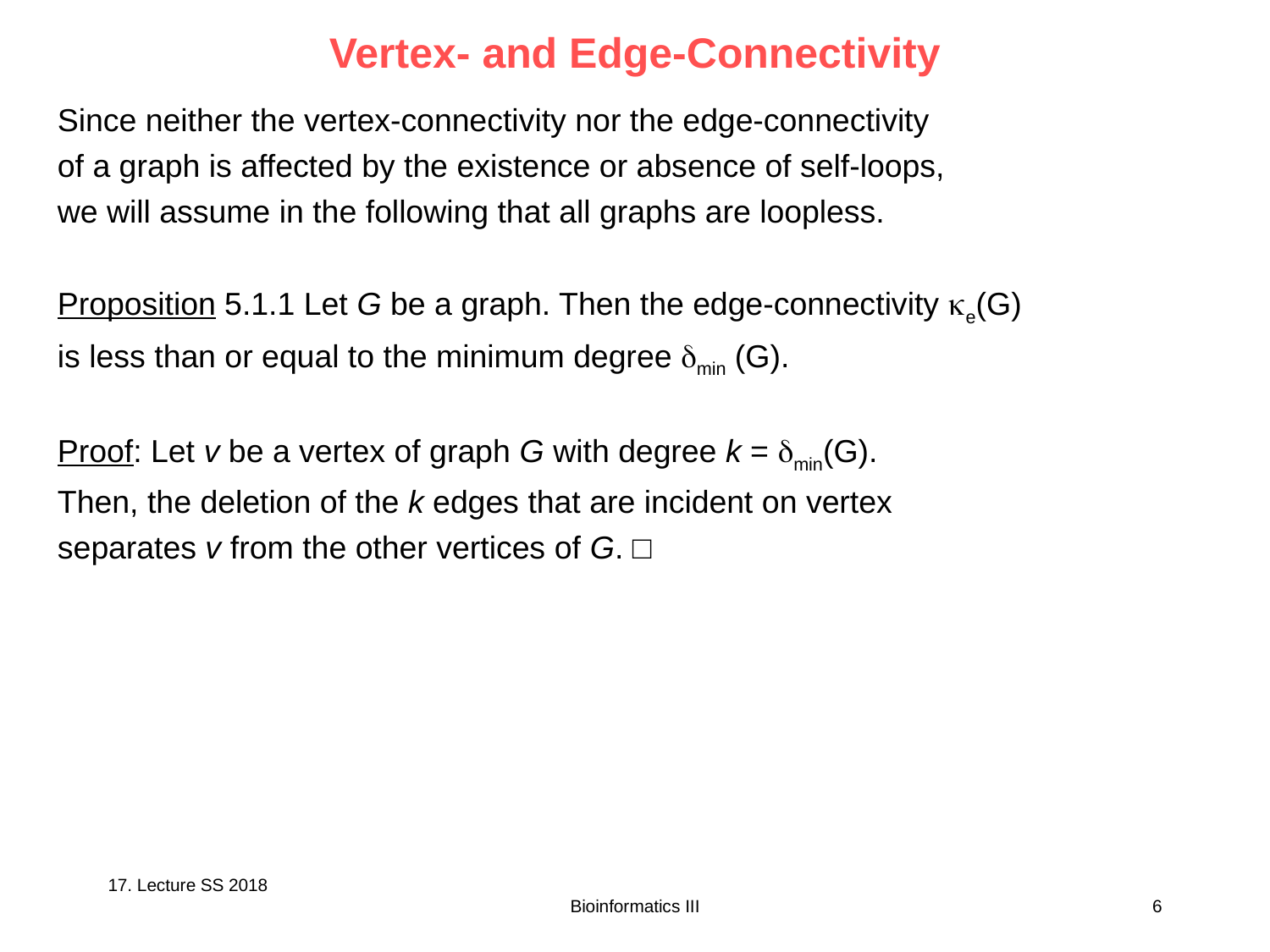

# Vertex- and Edge-Connectivity
Since neither the vertex-connectivity nor the edge-connectivity
of a graph is affected by the existence or absence of self-loops,
we will assume in the following that all graphs are loopless.

Proposition 5.1.1 Let G be a graph. Then the edge-connectivity κe(G)
is less than or equal to the minimum degree δmin (G).
Proof: Let v be a vertex of graph G with degree k = δmin(G).
Then, the deletion of the k edges that are incident on vertex
separates v from the other vertices of G. □
17. Lecture SS 2018

Bioinformatics III

6